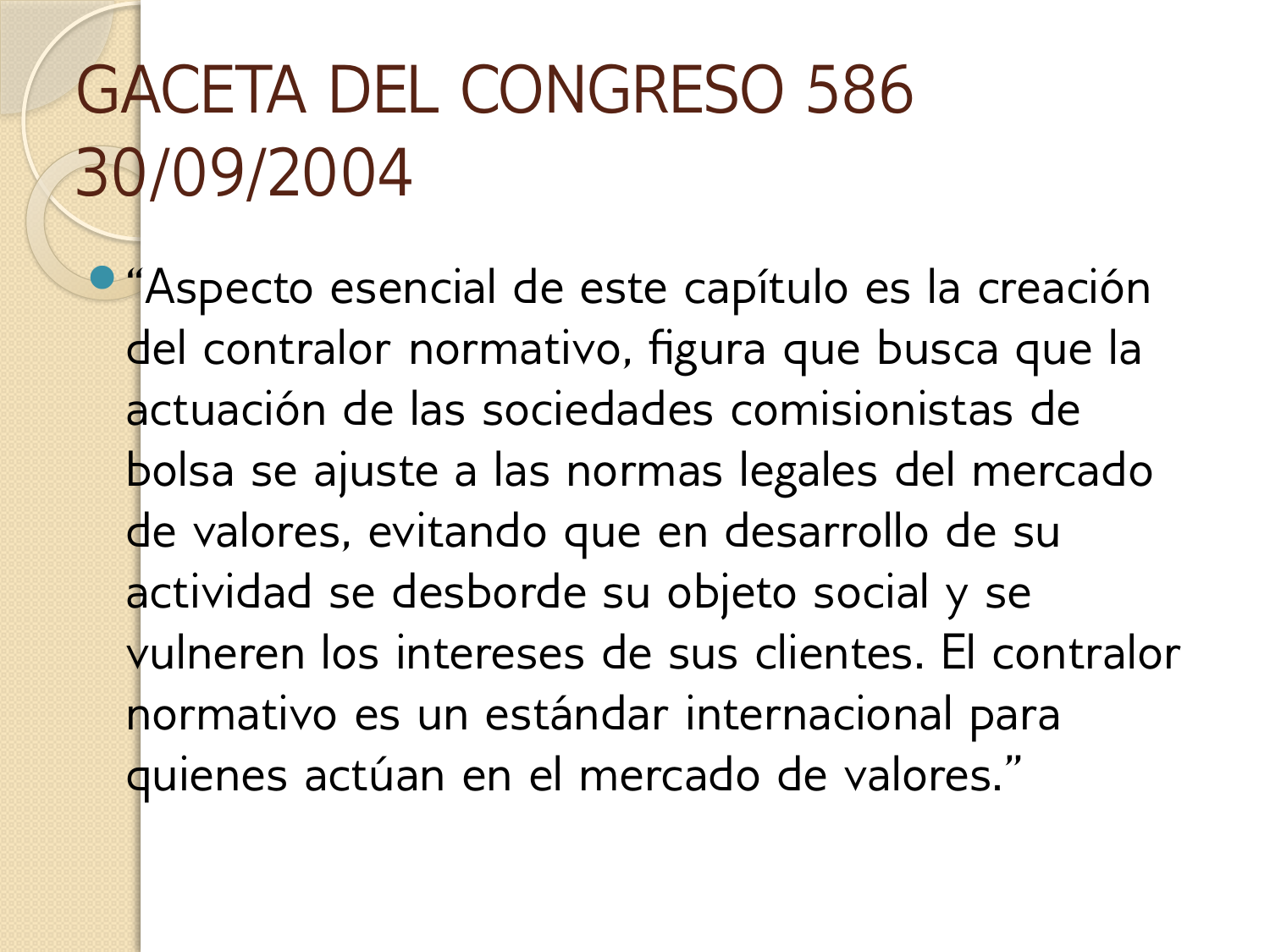

# GACETA DEL CONGRESO 586 30/09/2004
“Aspecto esencial de este capítulo es la creación del contralor normativo, figura que busca que la actuación de las sociedades comisionistas de bolsa se ajuste a las normas legales del mercado de valores, evitando que en desarrollo de su actividad se desborde su objeto social y se vulneren los intereses de sus clientes. El contralor normativo es un estándar internacional para quienes actúan en el mercado de valores.”